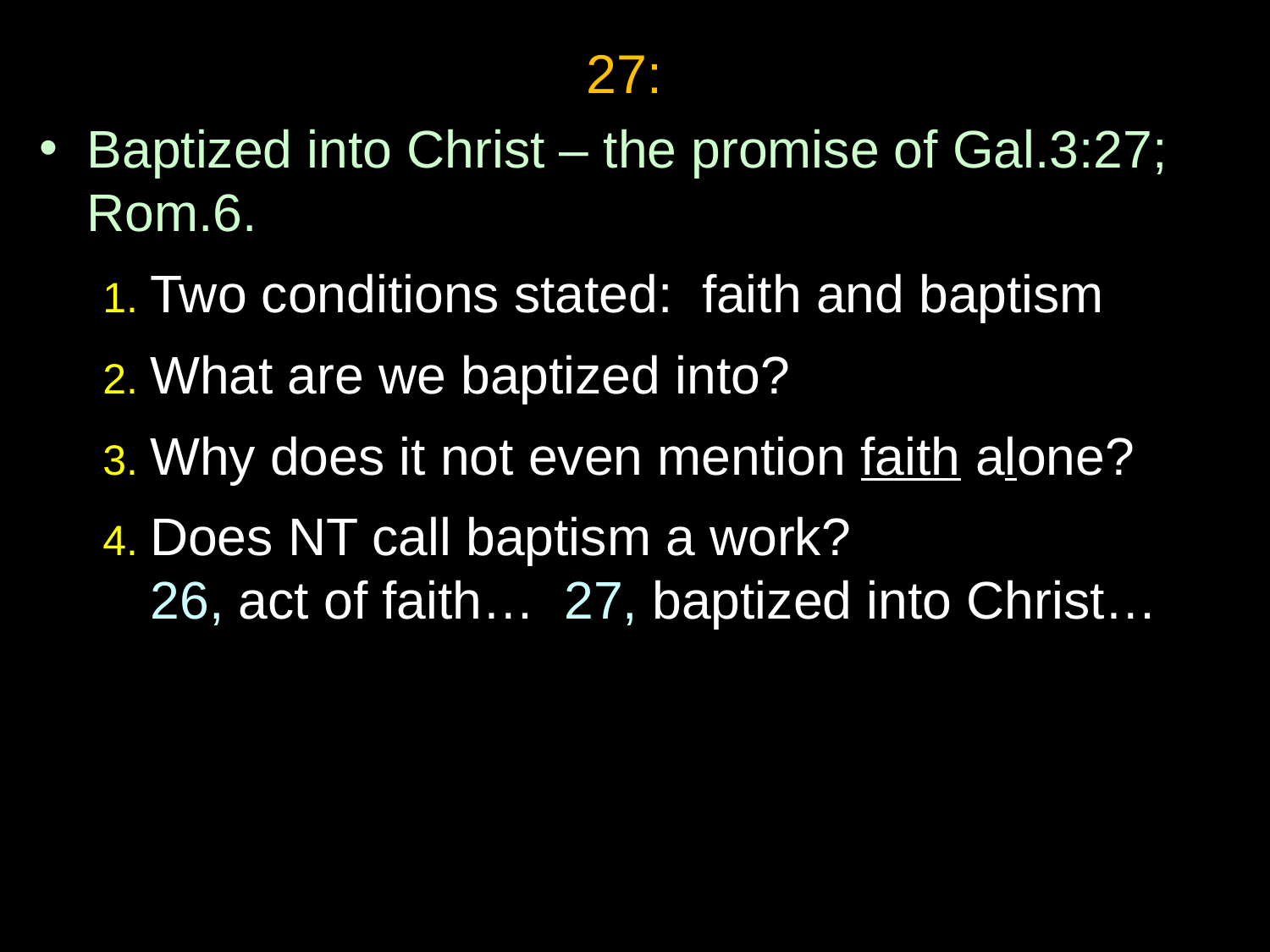

27:
Baptized into Christ – the promise of Gal.3:27; Rom.6.
1. Two conditions stated:  faith and baptism
2. What are we baptized into?
3. Why does it not even mention faith alone?
4. Does NT call baptism a work?
26, act of faith…  27, baptized into Christ…